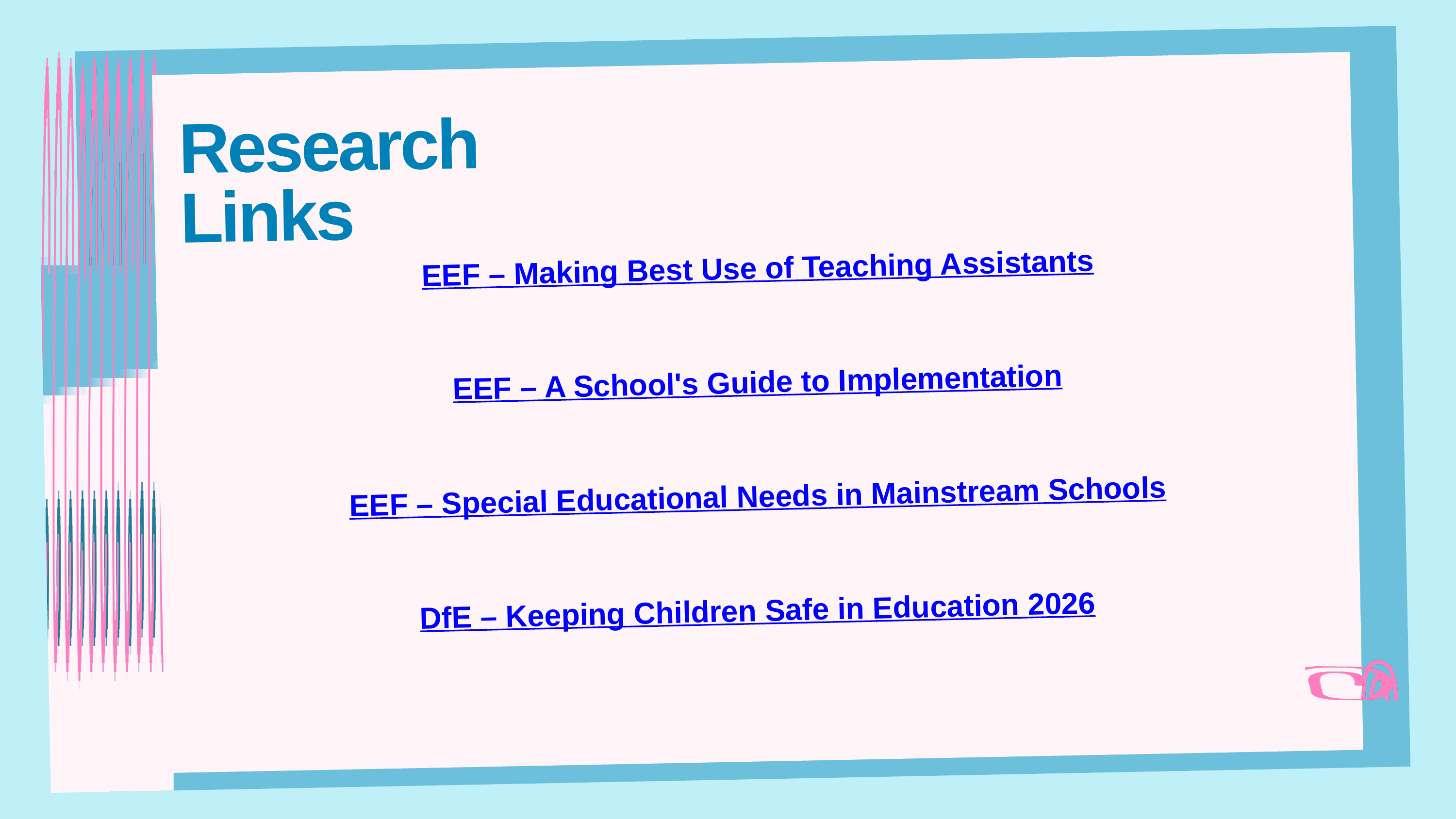

Research Links
EEF – Making Best Use of Teaching Assistants
EEF – A School's Guide to Implementation

EEF – Special Educational Needs in Mainstream Schools
DfE – Keeping Children Safe in Education 2026